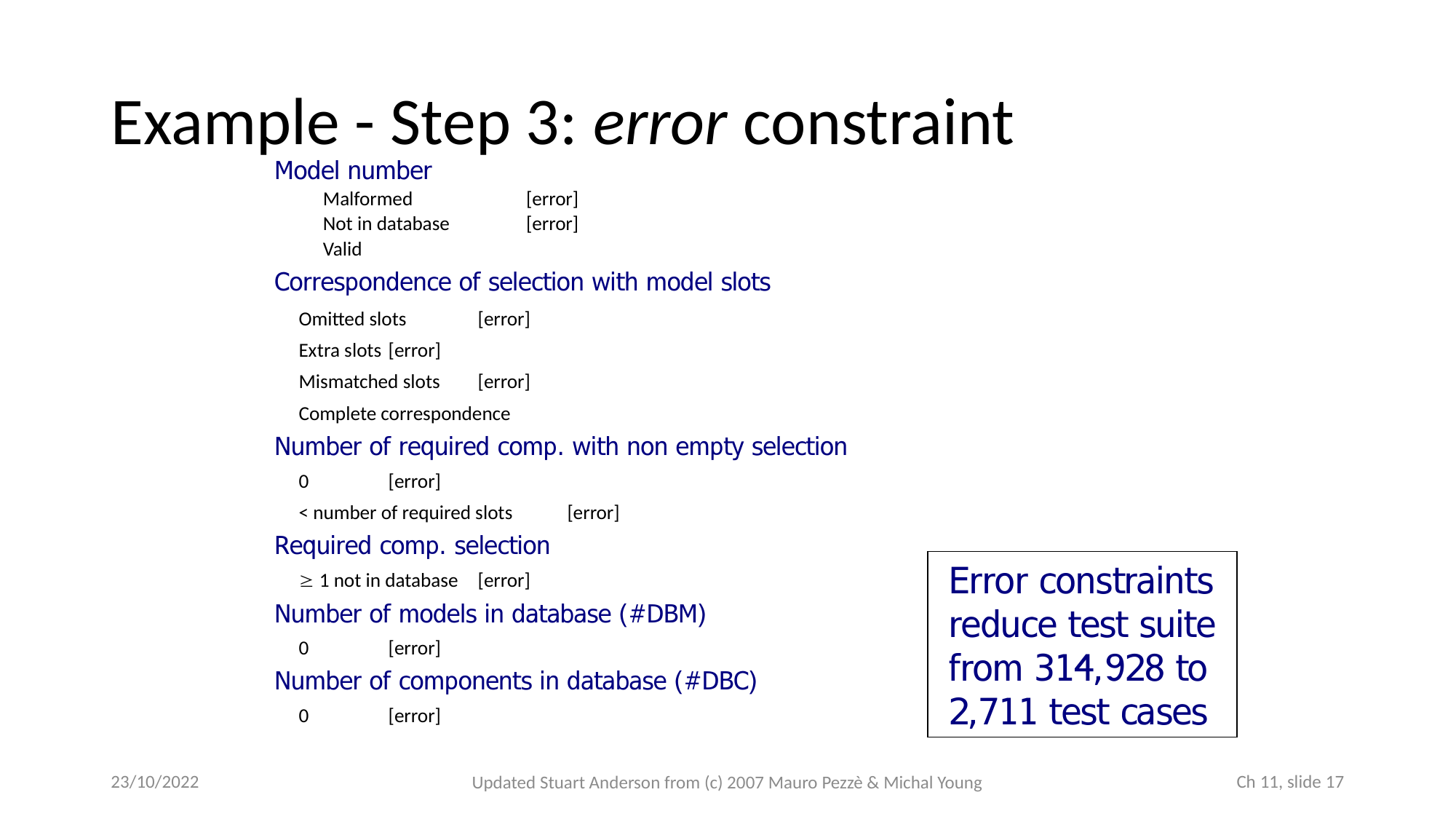

# Example - Step 3: error constraint
Model number
Malformed	 		[error]
Not in database		[error]
Valid
Correspondence of selection with model slots
	Omitted slots			[error]
	Extra slots			[error]
	Mismatched slots		[error]
	Complete correspondence
Number of required comp. with non empty selection
	0				[error]
	< number of required slots	[error]
Required comp. selection
	≥ 1 not in database		[error]
Number of models in database (#DBM)
	0				[error]
Number of components in database (#DBC)
	0				[error]

Error constraints reduce test suite from 314,928 to 2,711 test cases
23/10/2022
 Ch 11, slide 17
Updated Stuart Anderson from (c) 2007 Mauro Pezzè & Michal Young